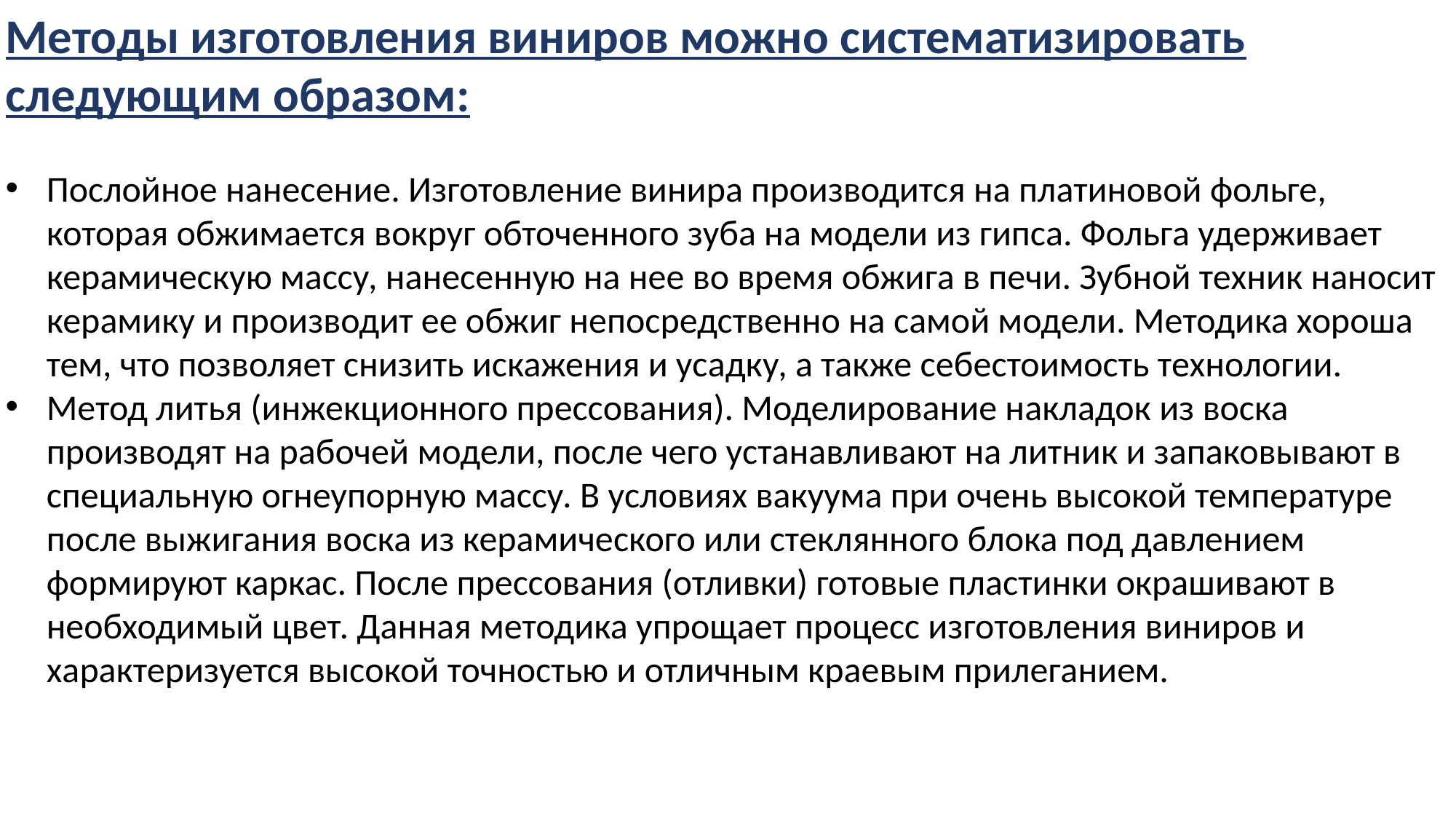

Методы изготовления виниров можно систематизировать следующим образом:

Послойное нанесение. Изготовление винира производится на платиновой фольге, которая обжимается вокруг обточенного зуба на модели из гипса. Фольга удерживает керамическую массу, нанесенную на нее во время обжига в печи. Зубной техник наносит керамику и производит ее обжиг непосредственно на самой модели. Методика хороша тем, что позволяет снизить искажения и усадку, а также себестоимость технологии.
Метод литья (инжекционного прессования). Моделирование накладок из воска производят на рабочей модели, после чего устанавливают на литник и запаковывают в специальную огнеупорную массу. В условиях вакуума при очень высокой температуре после выжигания воска из керамического или стеклянного блока под давлением формируют каркас. После прессования (отливки) готовые пластинки окрашивают в необходимый цвет. Данная методика упрощает процесс изготовления виниров и характеризуется высокой точностью и отличным краевым прилеганием.